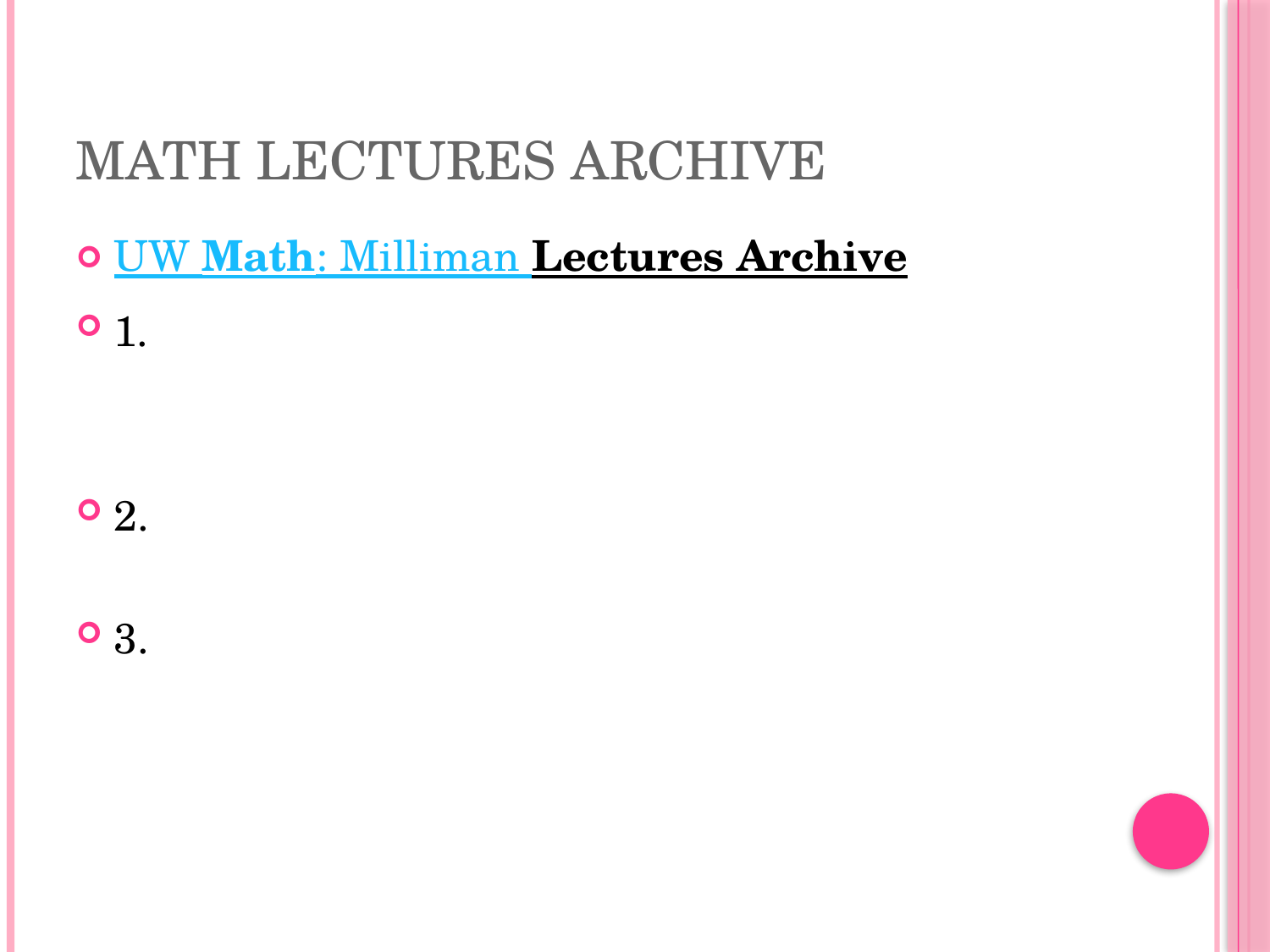

# Math Lectures Archive
UW Math: Milliman Lectures Archive
1.

2.

3.